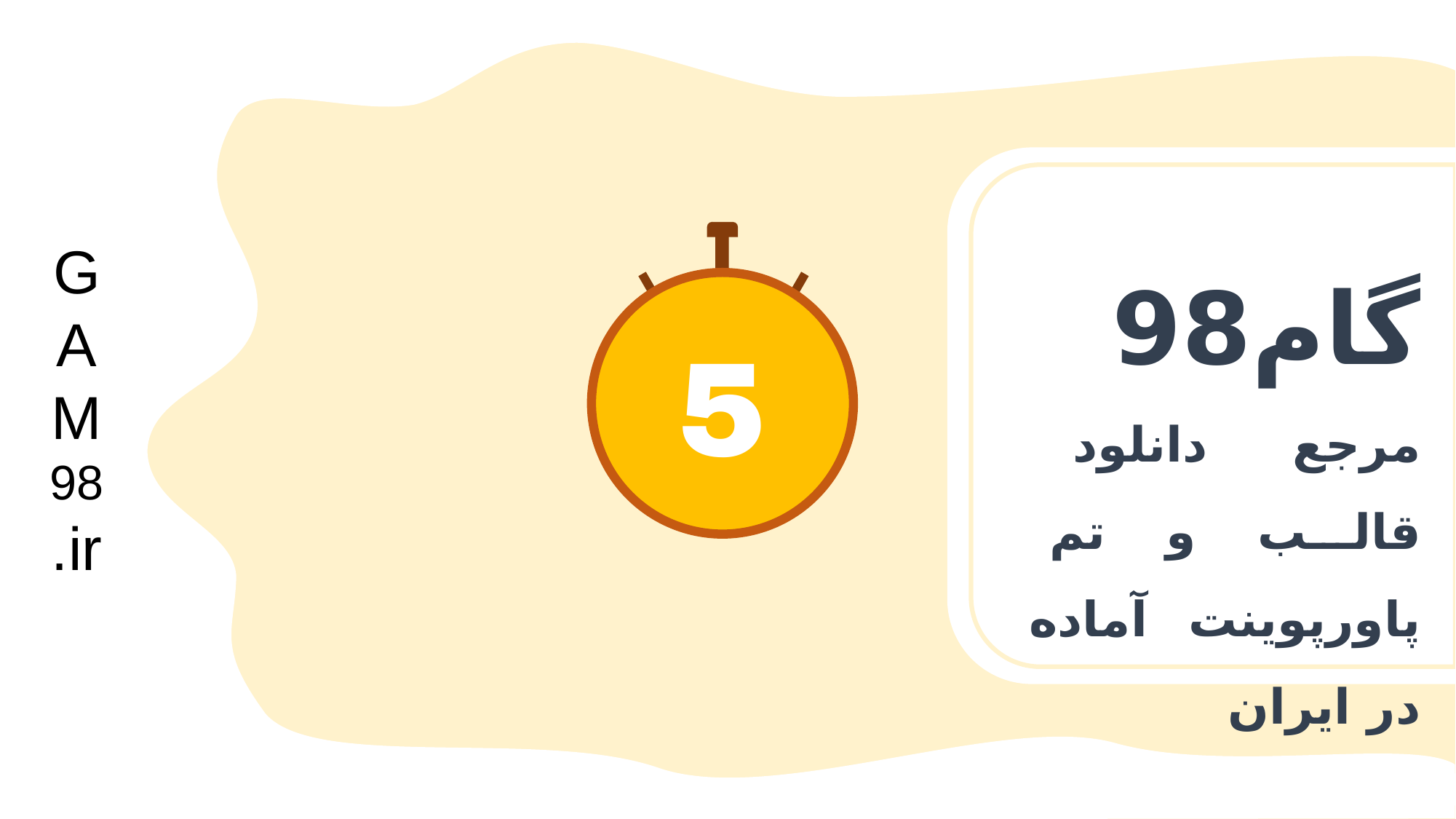

گام98
مرجع دانلود قالب و تم پاورپوینت آماده در ایران

G
A
M
98
.ir

1

2

3

4

5